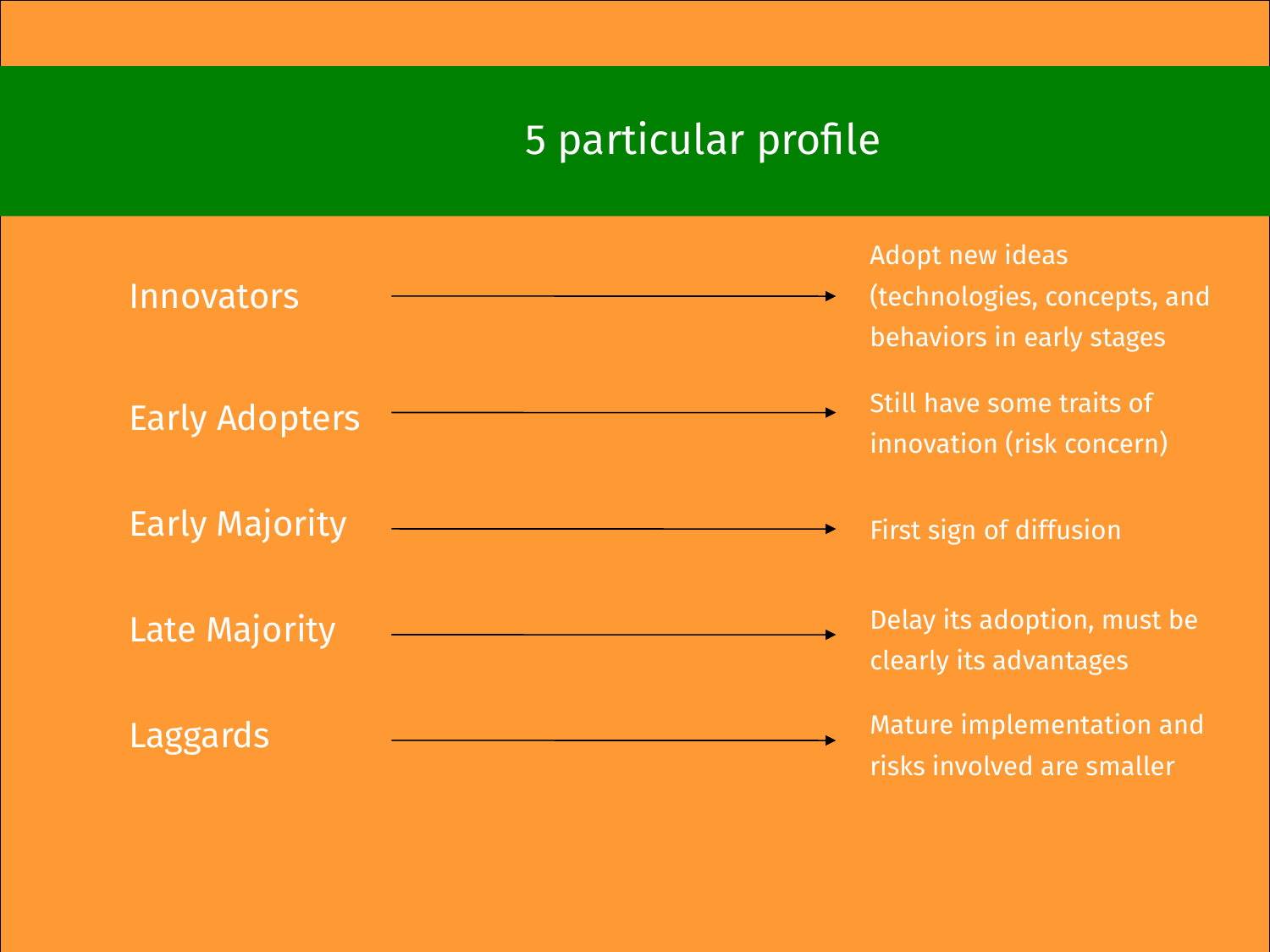

5 particular profile
Adopt new ideas (technologies, concepts, and behaviors in early stages
Innovators

RANKING MUNDIAL DE USUÁRIOS DE INTERNET
1º
2º
3º
4º
5º
6º
Still have some traits of innovation (risk concern)
Early Adopters

Early Majority
First sign of diffusion

Delay its adoption, must be clearly its advantages
Late Majority

Mature implementation and risks involved are smaller
Laggards

6